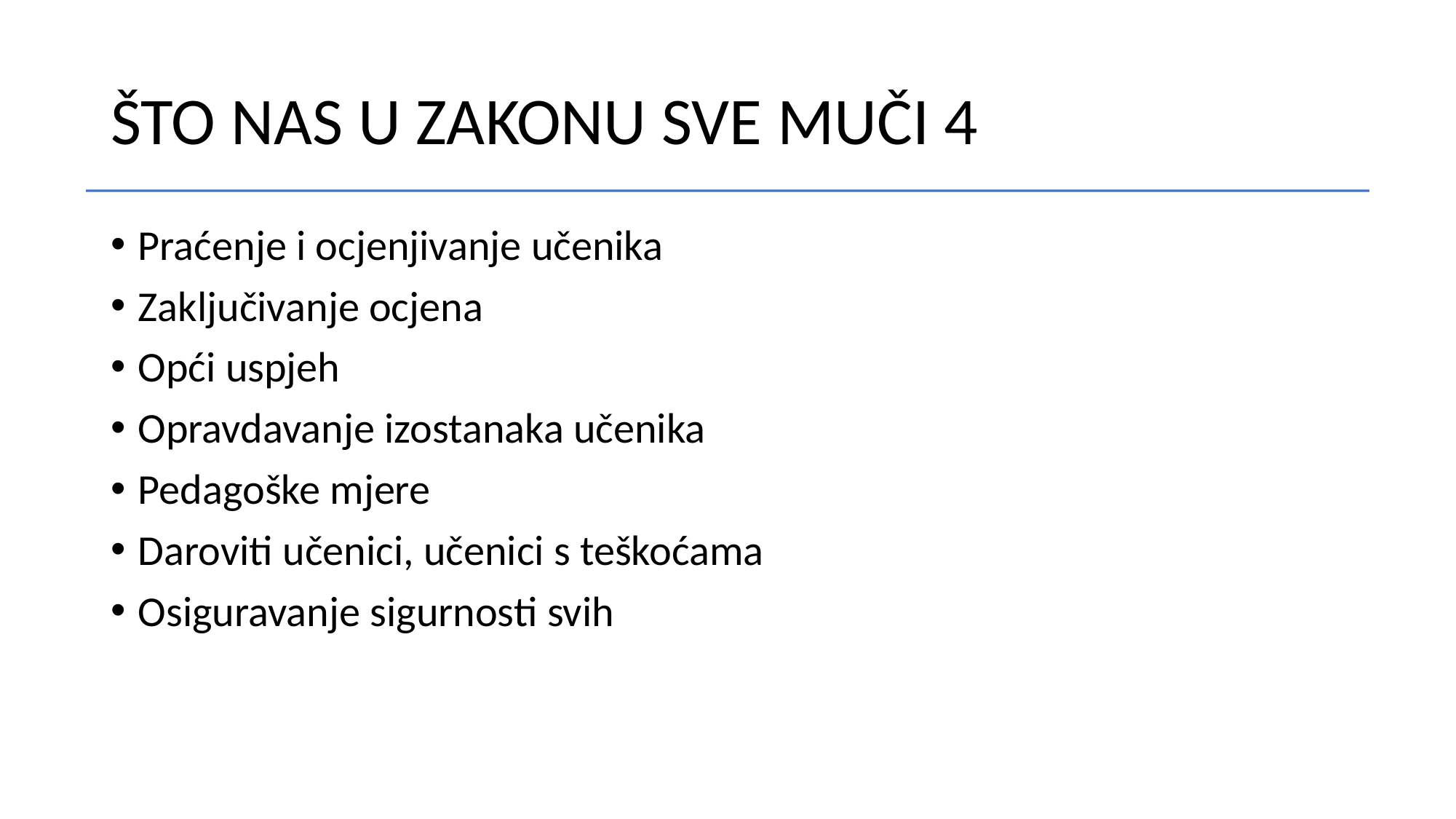

# ŠTO NAS U ZAKONU SVE MUČI 4

Praćenje i ocjenjivanje učenika
Zaključivanje ocjena
Opći uspjeh
Opravdavanje izostanaka učenika
Pedagoške mjere
Daroviti učenici, učenici s teškoćama
Osiguravanje sigurnosti svih